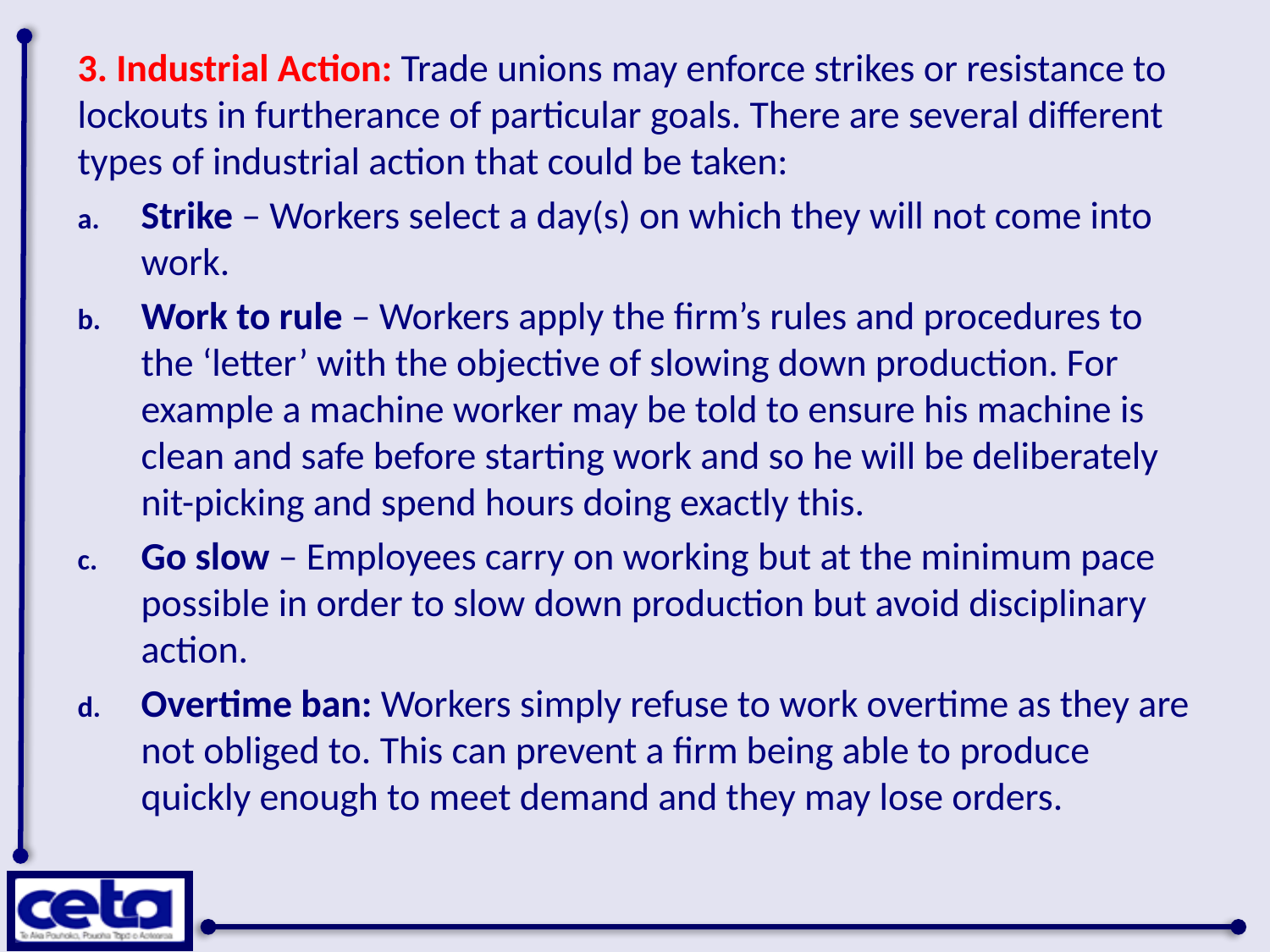

3. Industrial Action: Trade unions may enforce strikes or resistance to lockouts in furtherance of particular goals. There are several different types of industrial action that could be taken:
Strike – Workers select a day(s) on which they will not come into work.
Work to rule – Workers apply the firm’s rules and procedures to the ‘letter’ with the objective of slowing down production. For example a machine worker may be told to ensure his machine is clean and safe before starting work and so he will be deliberately nit-picking and spend hours doing exactly this.
Go slow – Employees carry on working but at the minimum pace possible in order to slow down production but avoid disciplinary action.
Overtime ban: Workers simply refuse to work overtime as they are not obliged to. This can prevent a firm being able to produce quickly enough to meet demand and they may lose orders.